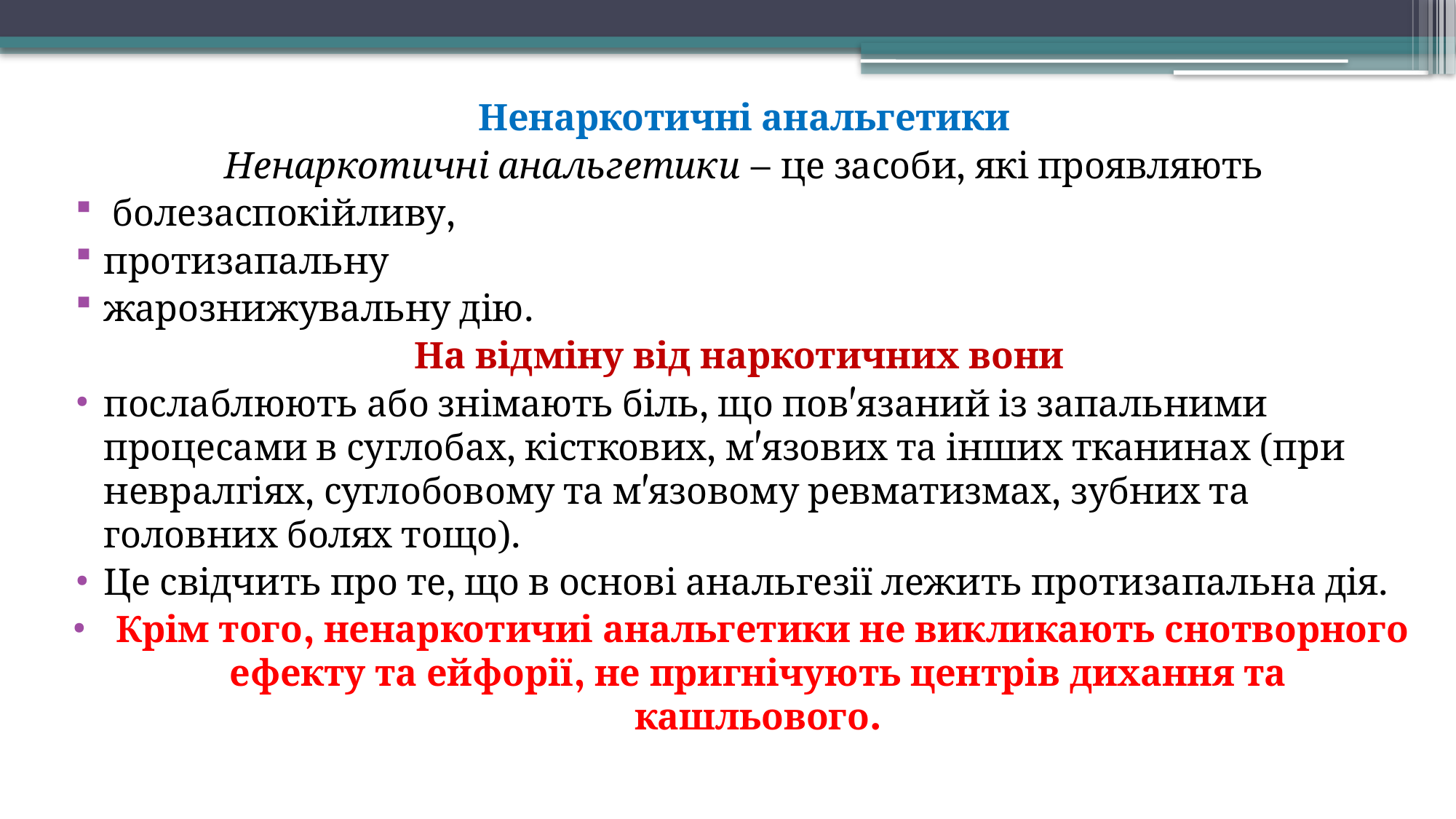

Ненаркотичні анальгетики
Ненаркотичні анальгетики – це засоби, які проявляють
 болезаспокійливу,
протизапальну
жарознижувальну дію.
На відміну від наркотичних вони
послаблюють або знімають біль, що пов'язаний із запальними процесами в суглобах, кісткових, м'язових та інших тканинах (при невралгіях, суглобовому та м'язовому ревматизмах, зубних та головних болях тощо).
Це свідчить про те, що в основі анальгезії лежить протизапальна дія.
 Крім того, ненаркотичиі анальгетики не викликають снотворного ефекту та ейфорії, не пригнічують центрів дихання та кашльового.